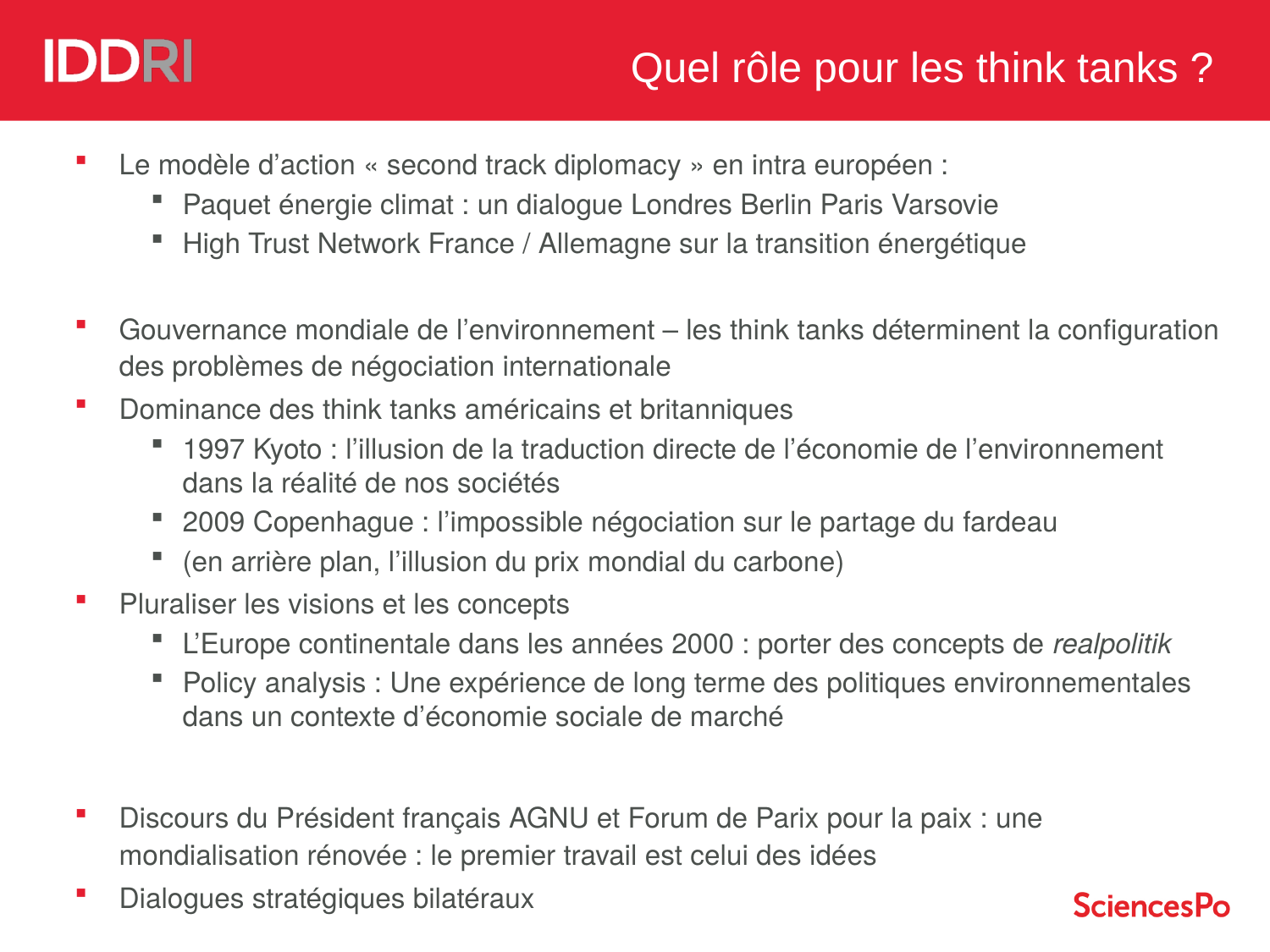

Quel rôle pour les think tanks ?
Le modèle d’action « second track diplomacy » en intra européen :
Paquet énergie climat : un dialogue Londres Berlin Paris Varsovie
High Trust Network France / Allemagne sur la transition énergétique

Gouvernance mondiale de l’environnement – les think tanks déterminent la configuration des problèmes de négociation internationale
Dominance des think tanks américains et britanniques
1997 Kyoto : l’illusion de la traduction directe de l’économie de l’environnement dans la réalité de nos sociétés
2009 Copenhague : l’impossible négociation sur le partage du fardeau
(en arrière plan, l’illusion du prix mondial du carbone)
Pluraliser les visions et les concepts
L’Europe continentale dans les années 2000 : porter des concepts de realpolitik
Policy analysis : Une expérience de long terme des politiques environnementales dans un contexte d’économie sociale de marché

Discours du Président français AGNU et Forum de Parix pour la paix : une mondialisation rénovée : le premier travail est celui des idées
Dialogues stratégiques bilatéraux